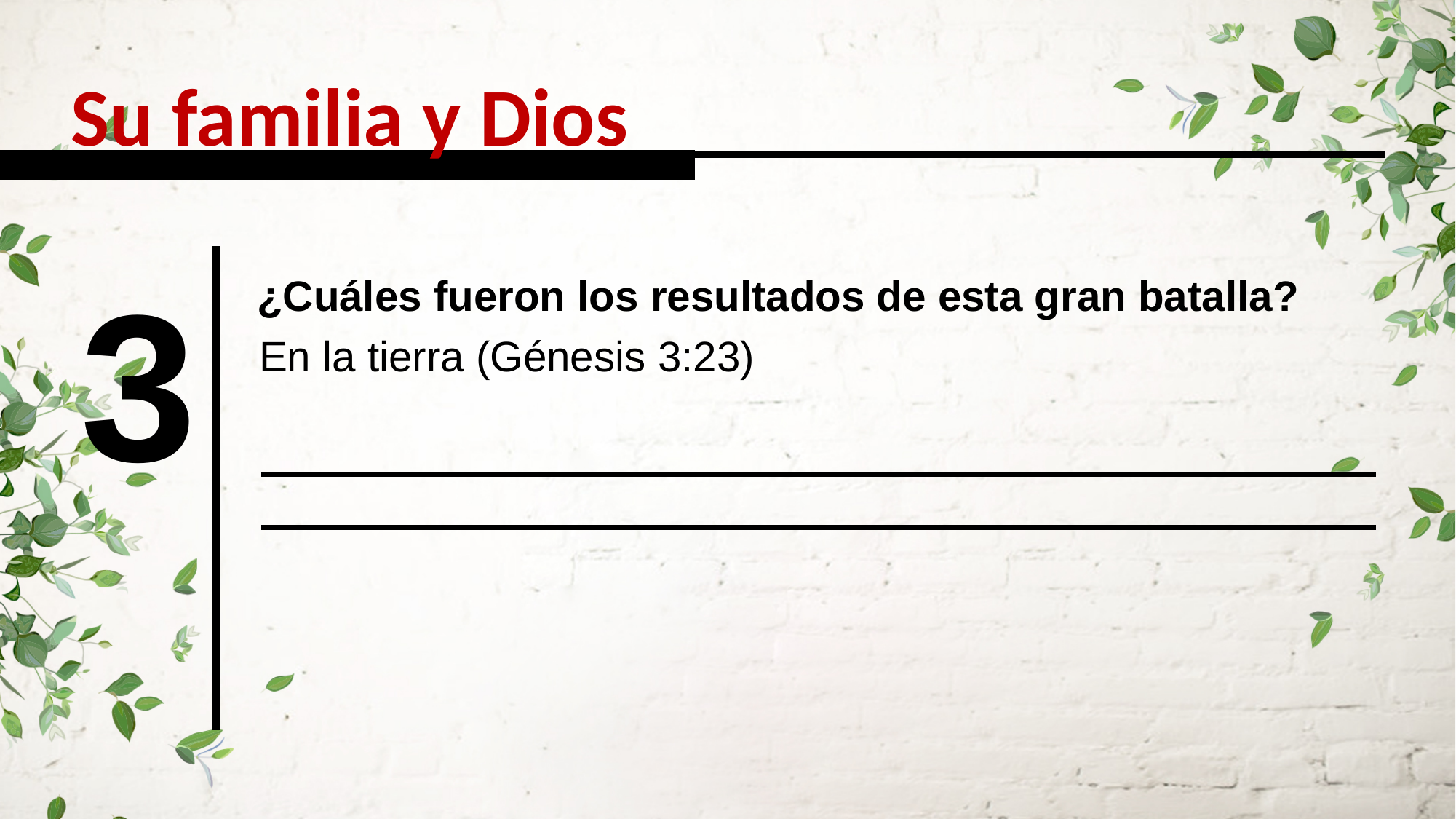

Su familia y Dios

3
¿Cuáles fueron los resultados de esta gran batalla?
En la tierra (Génesis 3:23)